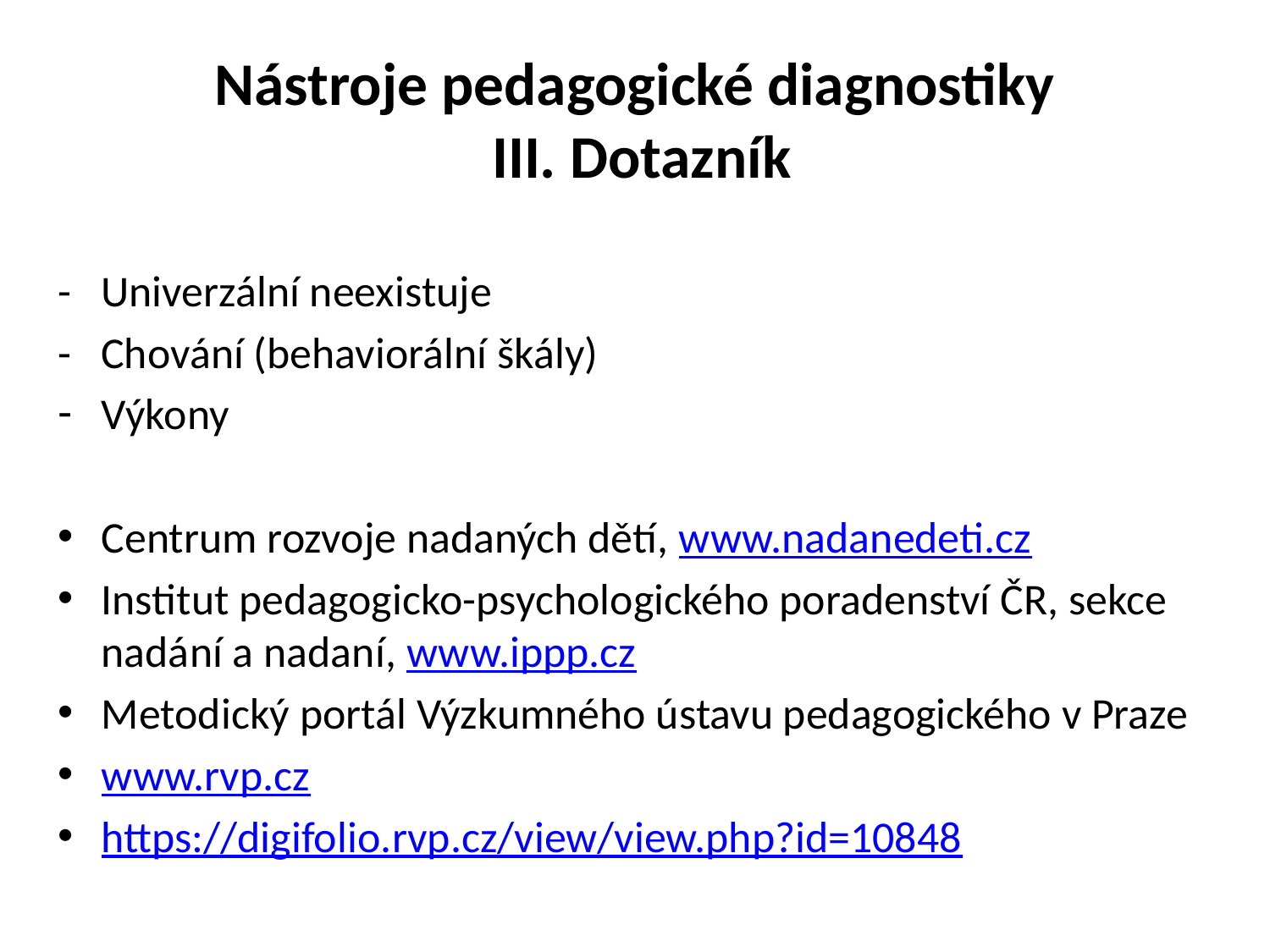

# Nástroje pedagogické diagnostiky III. Dotazník
-   Univerzální neexistuje
-   Chování (behaviorální škály)
Výkony

Centrum rozvoje nadaných dětí, www.nadanedeti.cz
Institut pedagogicko-psychologického poradenství ČR, sekce nadání a nadaní, www.ippp.cz
Metodický portál Výzkumného ústavu pedagogického v Praze
www.rvp.cz
https://digifolio.rvp.cz/view/view.php?id=10848